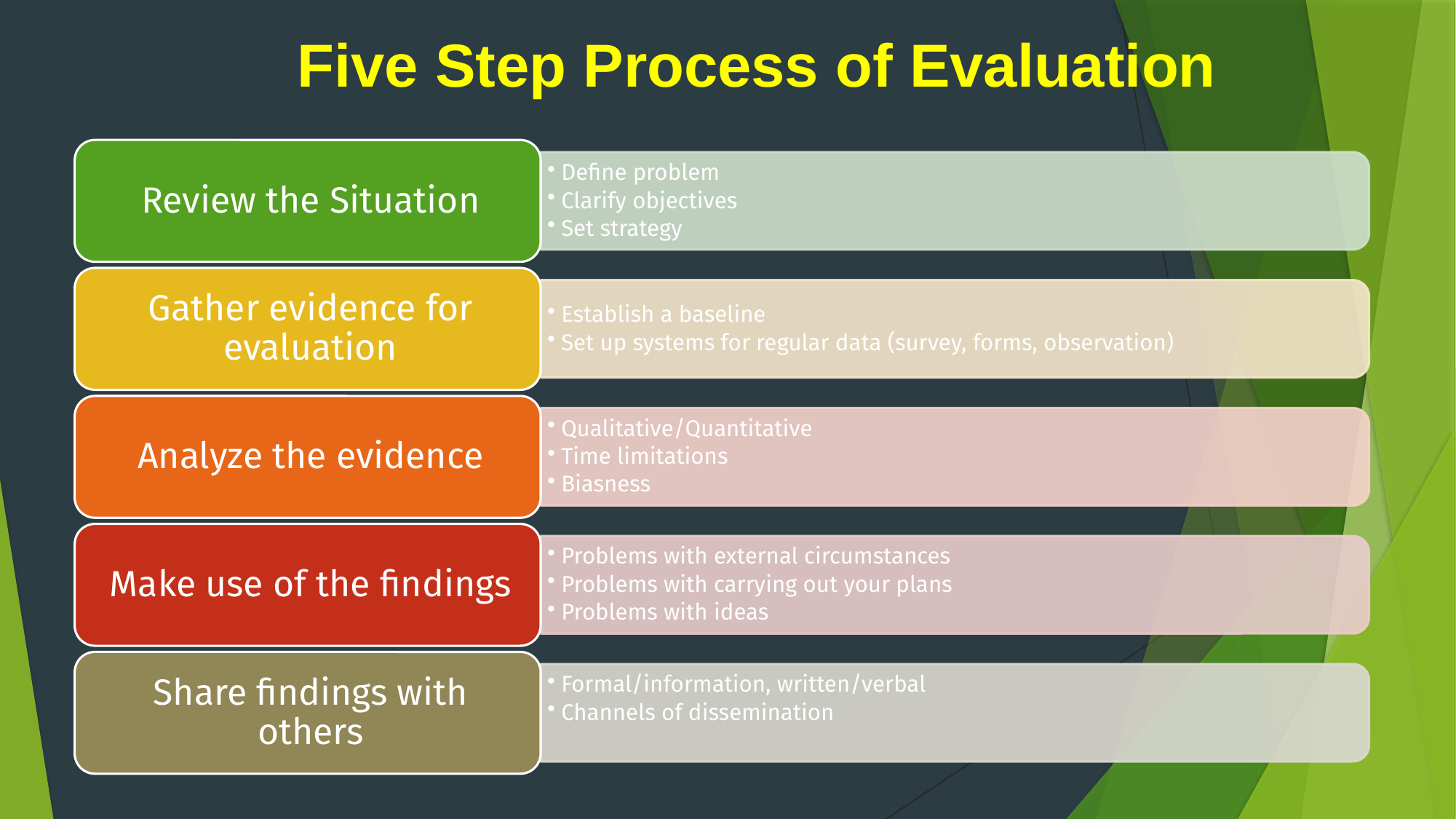

# Five Step Process of Evaluation
Define problem
Clarify objectives
Set strategy
Review the Situation
Establish a baseline
Set up systems for regular data (survey, forms, observation)
Gather evidence for evaluation
Qualitative/Quantitative
Time limitations
Biasness
Analyze the evidence
Problems with external circumstances
Problems with carrying out your plans
Problems with ideas
Make use of the findings
Formal/information, written/verbal
Channels of dissemination

Share findings with others